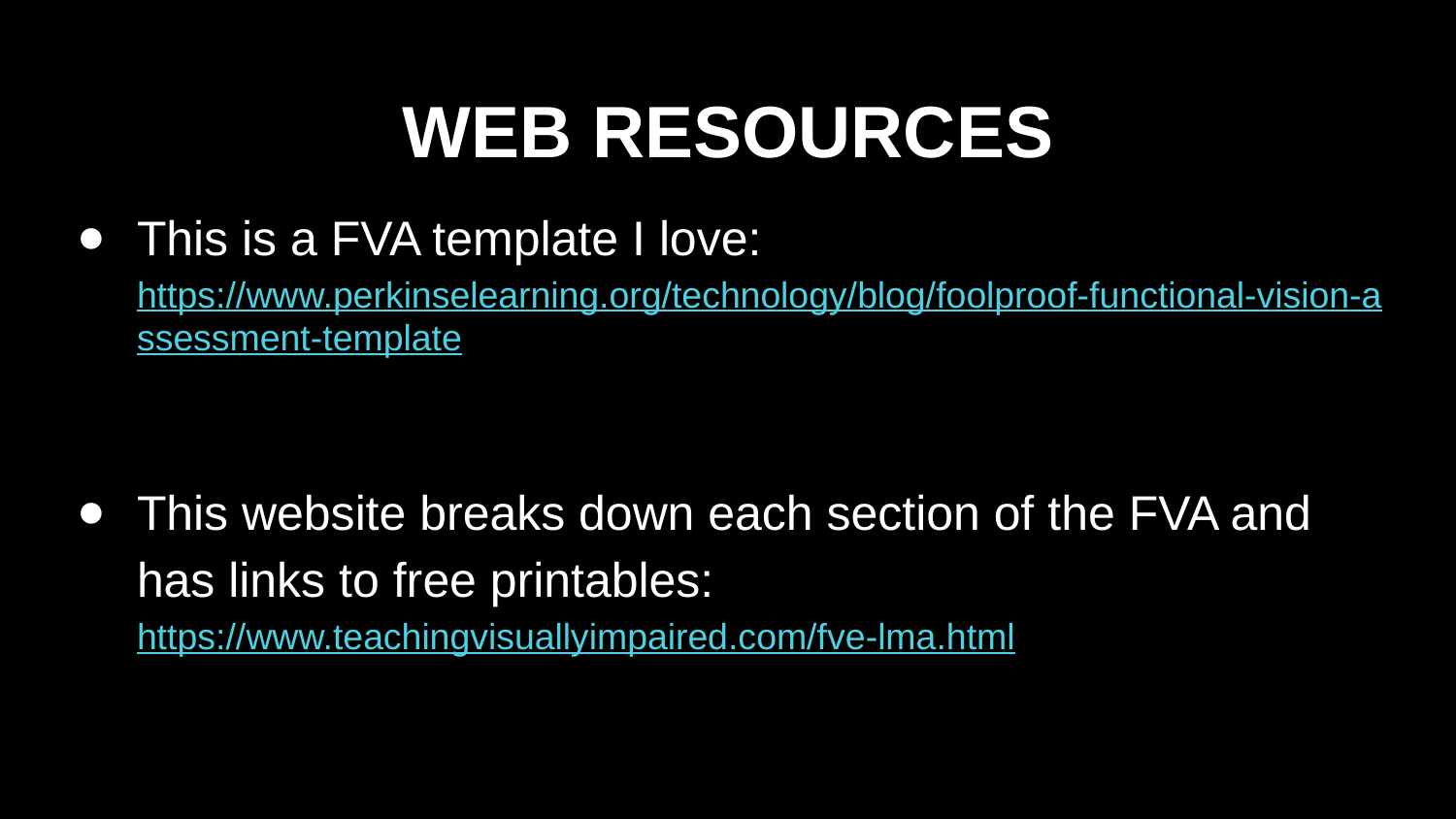

# WEB RESOURCES
This is a FVA template I love: https://www.perkinselearning.org/technology/blog/foolproof-functional-vision-assessment-template

This website breaks down each section of the FVA and has links to free printables: https://www.teachingvisuallyimpaired.com/fve-lma.html